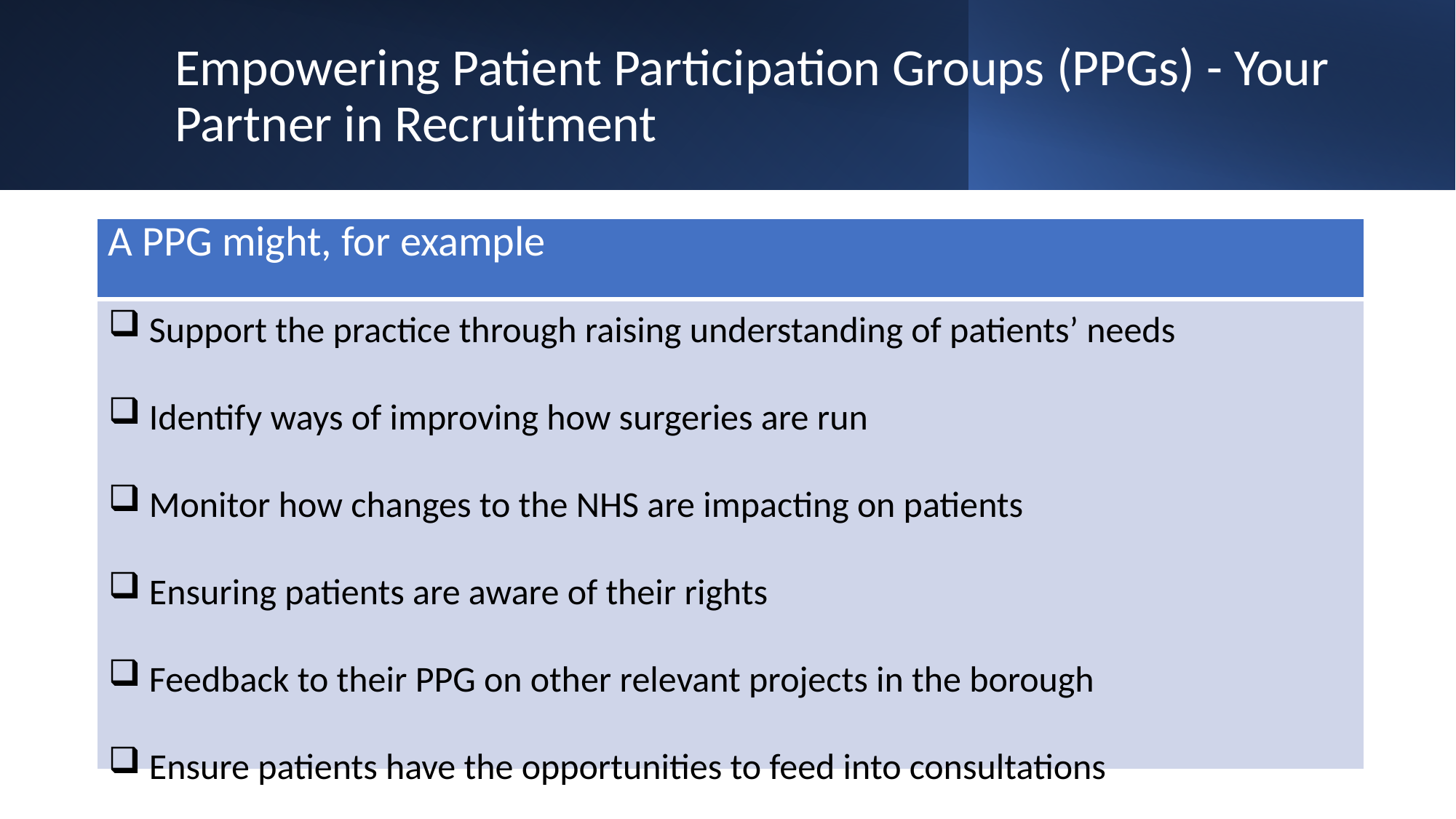

# Empowering Patient Participation Groups (PPGs) - Your Partner in Recruitment
| A PPG might, for example |
| --- |
|  |

Support the practice through raising understanding of patients’ needs

Identify ways of improving how surgeries are run

Monitor how changes to the NHS are impacting on patients

Ensuring patients are aware of their rights

Feedback to their PPG on other relevant projects in the borough

Ensure patients have the opportunities to feed into consultations